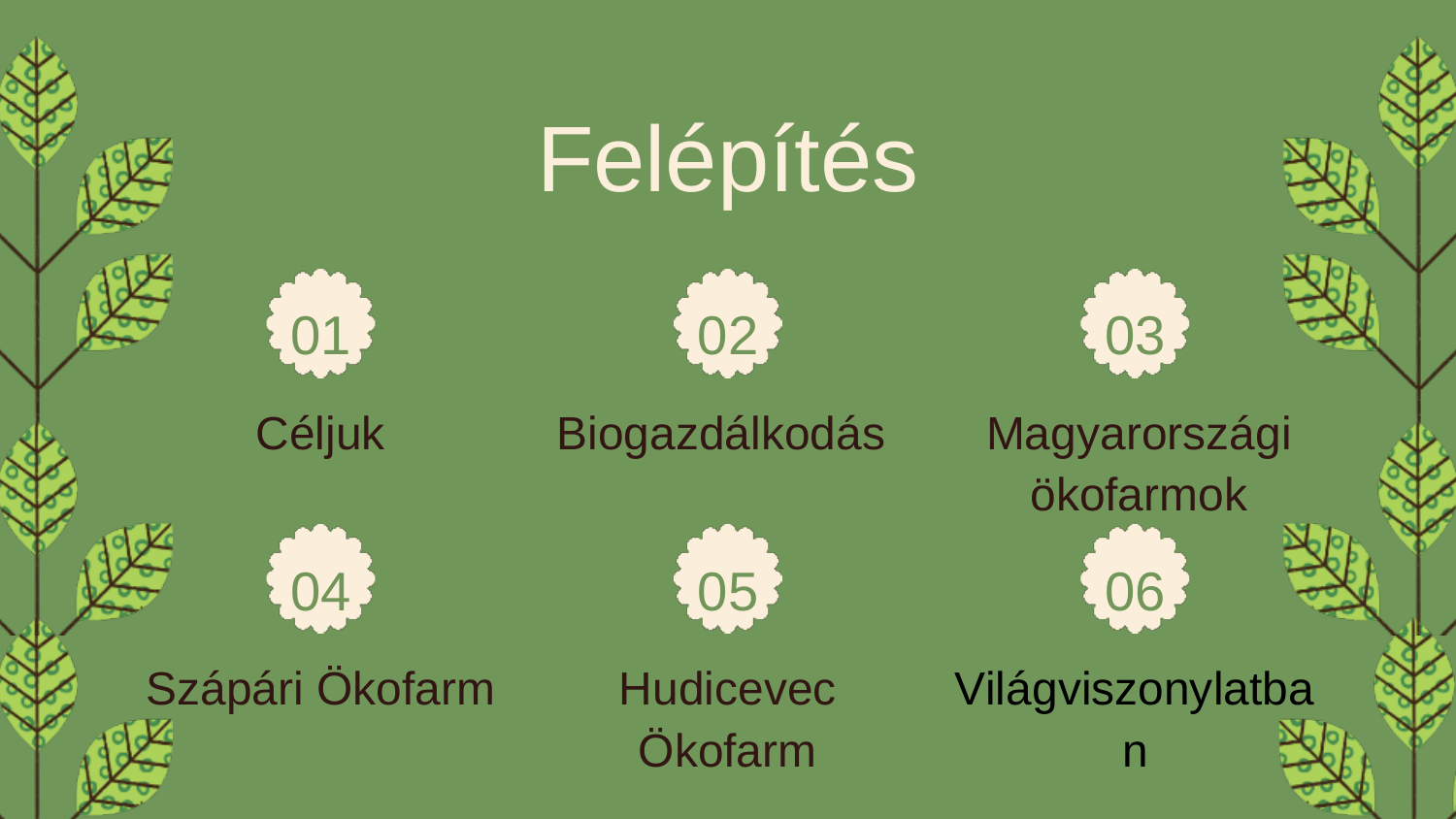

Felépítés

01
02
03
Magyarországi ökofarmok
Céljuk
Biogazdálkodás

04
05
06

Szápári Ökofarm
Hudicevec Ökofarm
Világviszonylatban